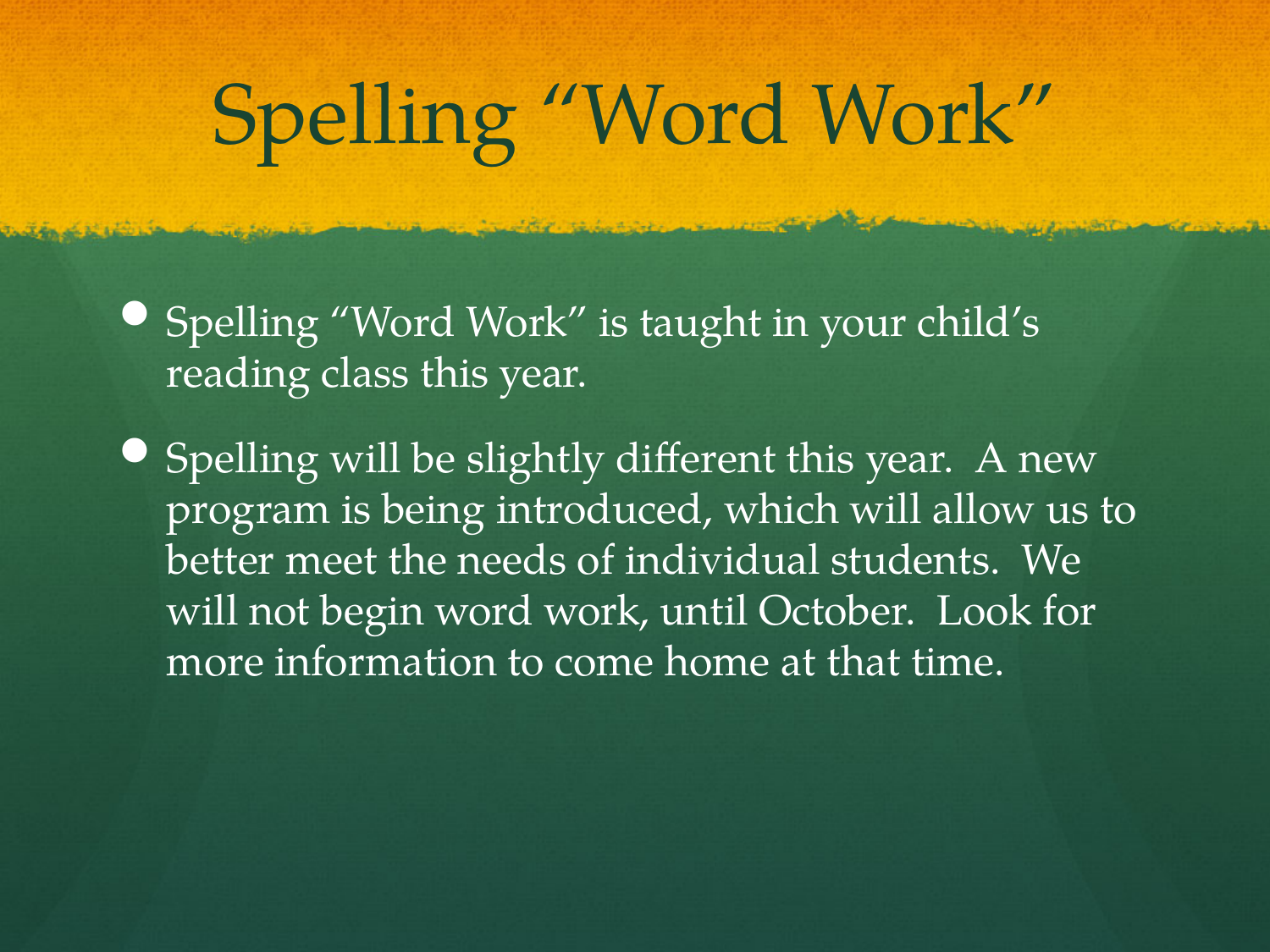

# Spelling “Word Work”

Spelling “Word Work” is taught in your child’s reading class this year.
Spelling will be slightly different this year.  A new program is being introduced, which will allow us to better meet the needs of individual students.  We will not begin word work, until October.  Look for more information to come home at that time.